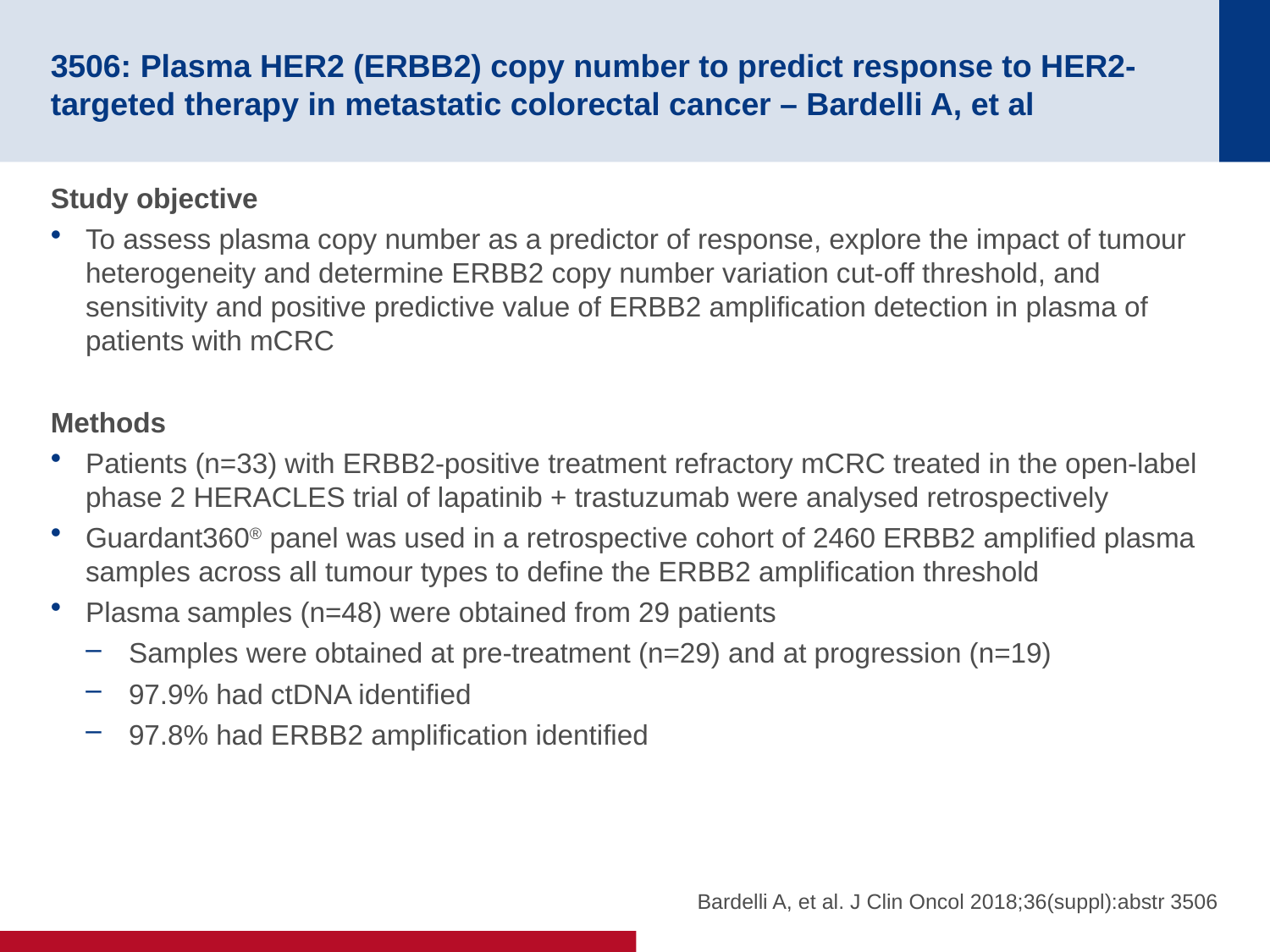

# 3506: Plasma HER2 (ERBB2) copy number to predict response to HER2-targeted therapy in metastatic colorectal cancer – Bardelli A, et al
Study objective
To assess plasma copy number as a predictor of response, explore the impact of tumour heterogeneity and determine ERBB2 copy number variation cut-off threshold, and sensitivity and positive predictive value of ERBB2 amplification detection in plasma of patients with mCRC

Methods
Patients (n=33) with ERBB2-positive treatment refractory mCRC treated in the open-label phase 2 HERACLES trial of lapatinib + trastuzumab were analysed retrospectively
Guardant360® panel was used in a retrospective cohort of 2460 ERBB2 amplified plasma samples across all tumour types to define the ERBB2 amplification threshold
Plasma samples (n=48) were obtained from 29 patients
Samples were obtained at pre-treatment (n=29) and at progression (n=19)
97.9% had ctDNA identified
97.8% had ERBB2 amplification identified

Bardelli A, et al. J Clin Oncol 2018;36(suppl):abstr 3506